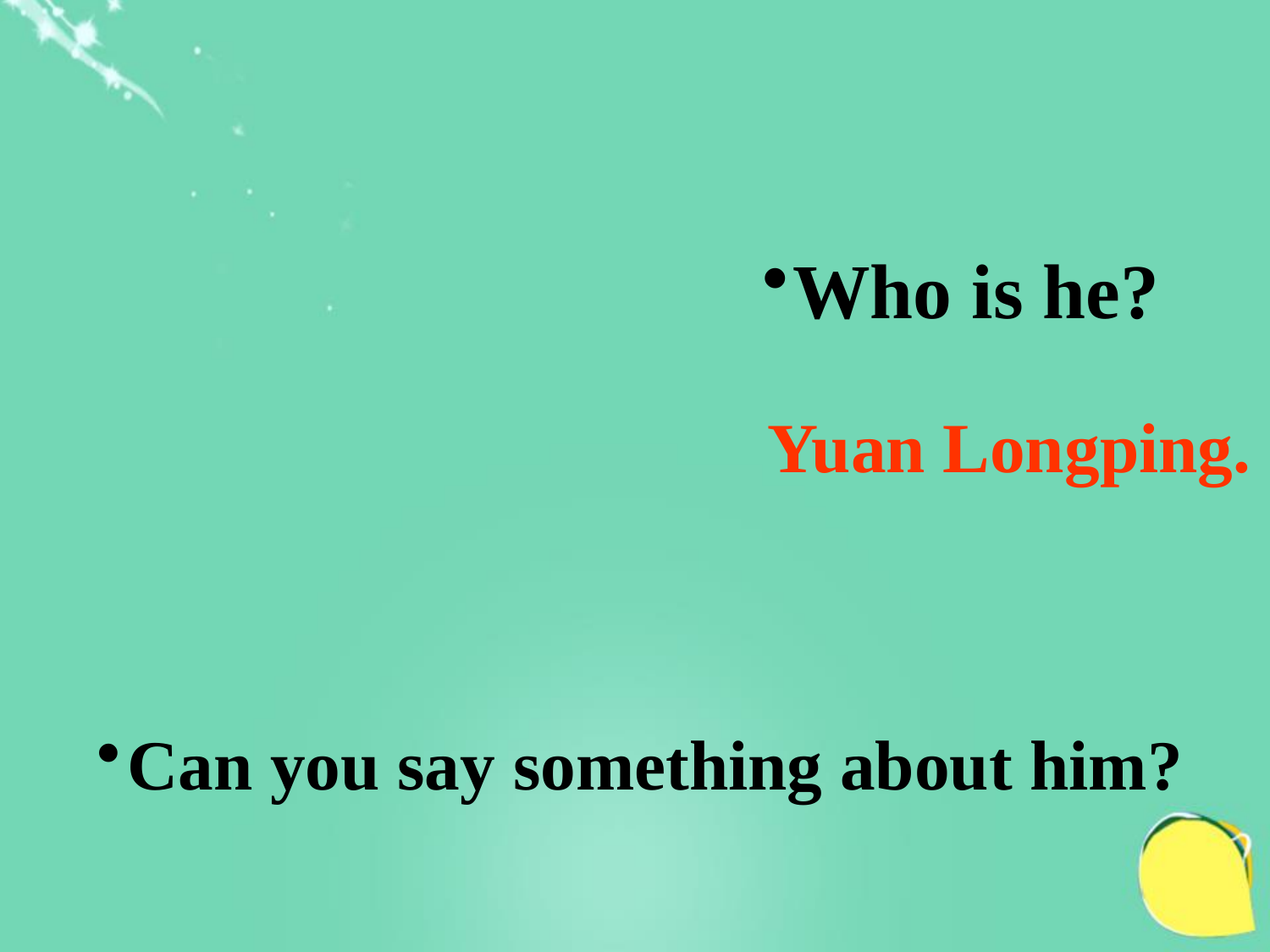

Who is he?
Yuan Longping.
Can you say something about him?